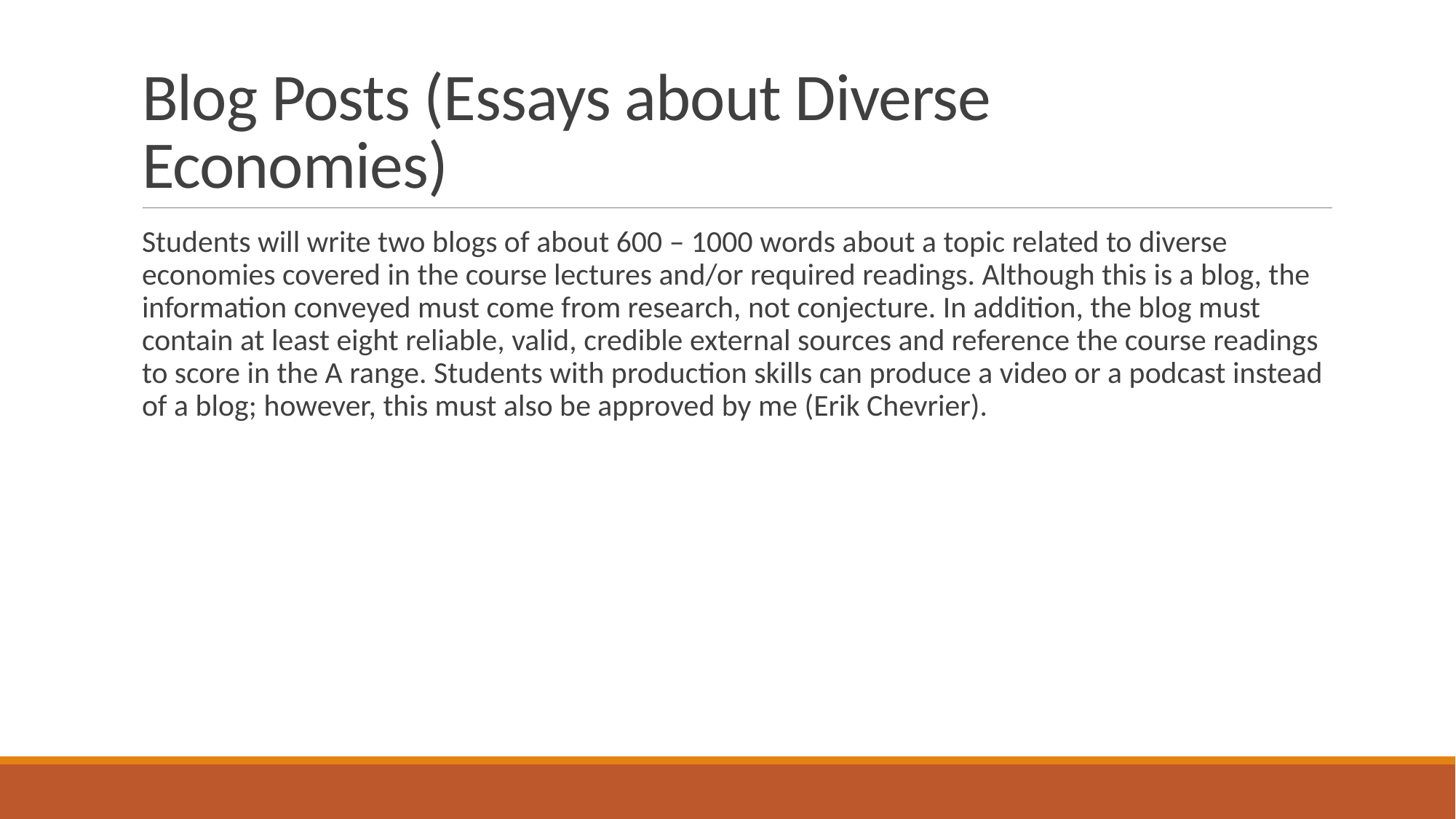

# Blog Posts (Essays about Diverse Economies)
Students will write two blogs of about 600 – 1000 words about a topic related to diverse economies covered in the course lectures and/or required readings. Although this is a blog, the information conveyed must come from research, not conjecture. In addition, the blog must contain at least eight reliable, valid, credible external sources and reference the course readings to score in the A range. Students with production skills can produce a video or a podcast instead of a blog; however, this must also be approved by me (Erik Chevrier).